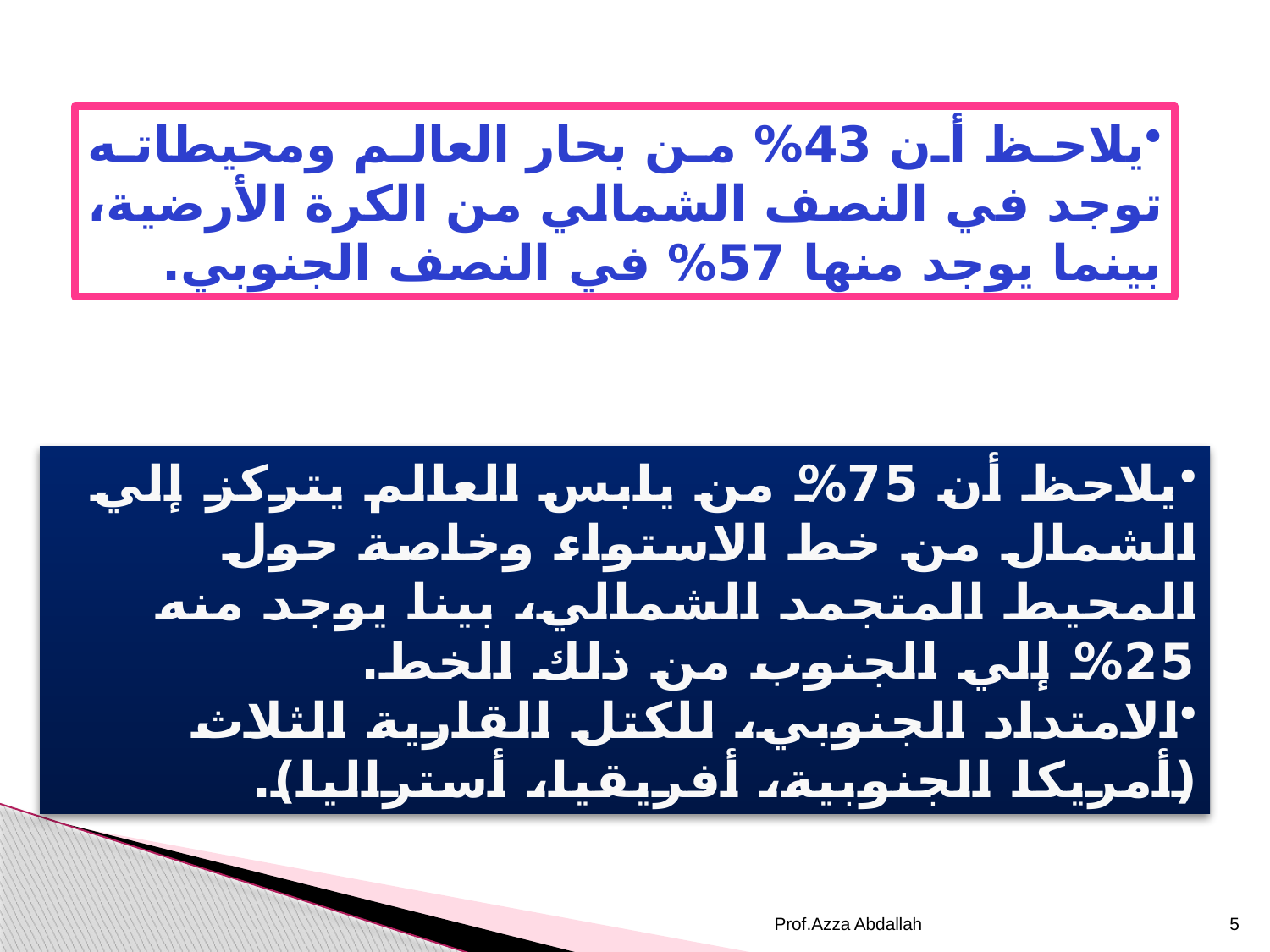

يلاحظ أن 43% من بحار العالم ومحيطاته توجد في النصف الشمالي من الكرة الأرضية، بينما يوجد منها 57% في النصف الجنوبي.
يلاحظ أن 75% من يابس العالم يتركز إلي الشمال من خط الاستواء وخاصة حول المحيط المتجمد الشمالي، بينا يوجد منه 25% إلي الجنوب من ذلك الخط.
الامتداد الجنوبي، للكتل القارية الثلاث (أمريكا الجنوبية، أفريقيا، أستراليا).
Prof.Azza Abdallah
5